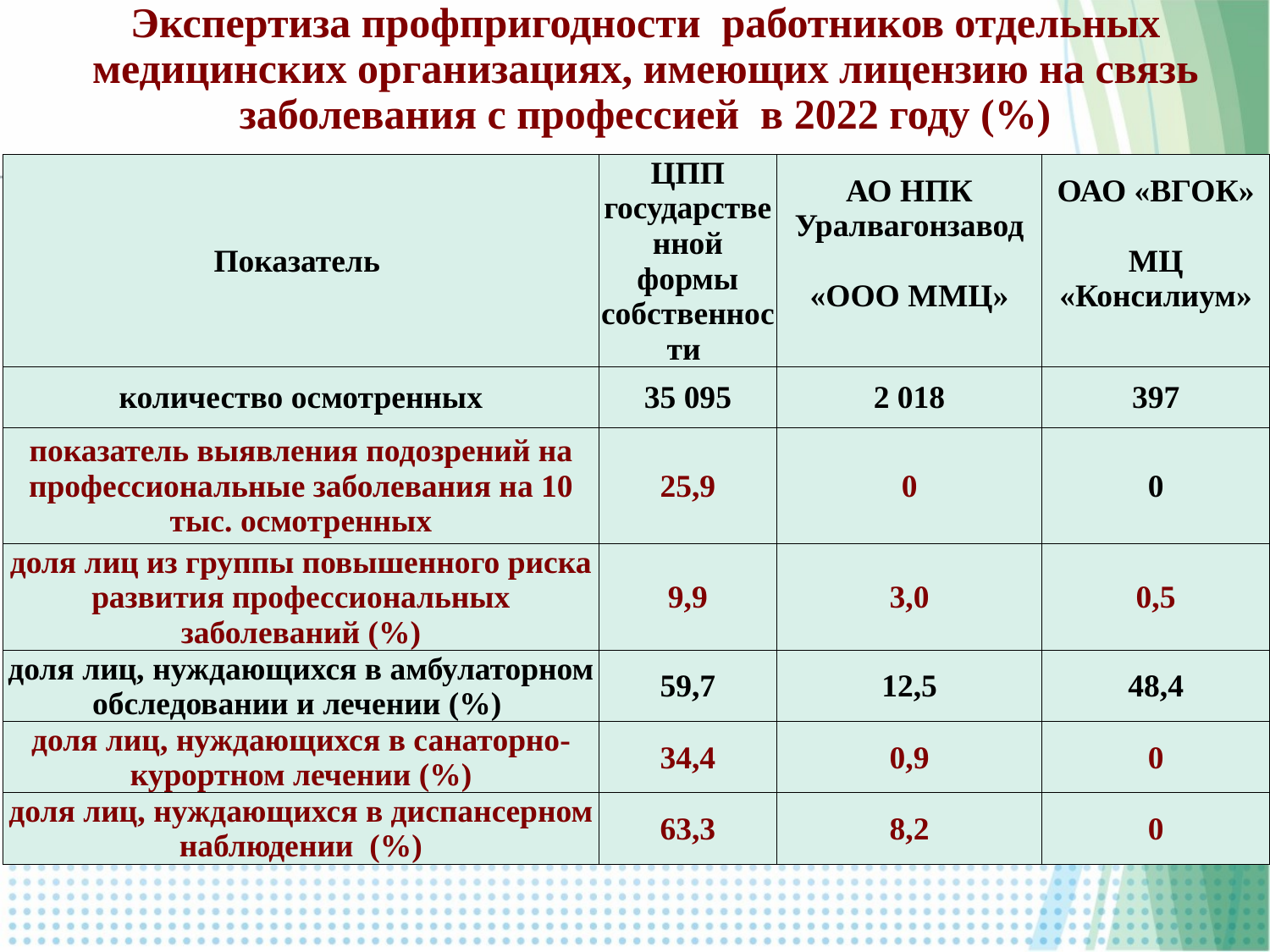

Экспертиза профпригодности  работников отдельных медицинских организациях, имеющих лицензию на связь заболевания с профессией  в 2022 году (%)
| Показатель | ЦПП государственной формы собственности | АО НПК Уралвагонзавод «ООО ММЦ» | ОАО «ВГОК» МЦ «Консилиум» |
| --- | --- | --- | --- |
| количество осмотренных | 35 095 | 2 018 | 397 |
| показатель выявления подозрений на профессиональные заболевания на 10 тыс. осмотренных | 25,9 | 0 | 0 |
| доля лиц из группы повышенного риска развития профессиональных заболеваний (%) | 9,9 | 3,0 | 0,5 |
| доля лиц, нуждающихся в амбулаторном обследовании и лечении (%) | 59,7 | 12,5 | 48,4 |
| доля лиц, нуждающихся в санаторно-курортном лечении (%) | 34,4 | 0,9 | 0 |
| доля лиц, нуждающихся в диспансерном наблюдении (%) | 63,3 | 8,2 | 0 |